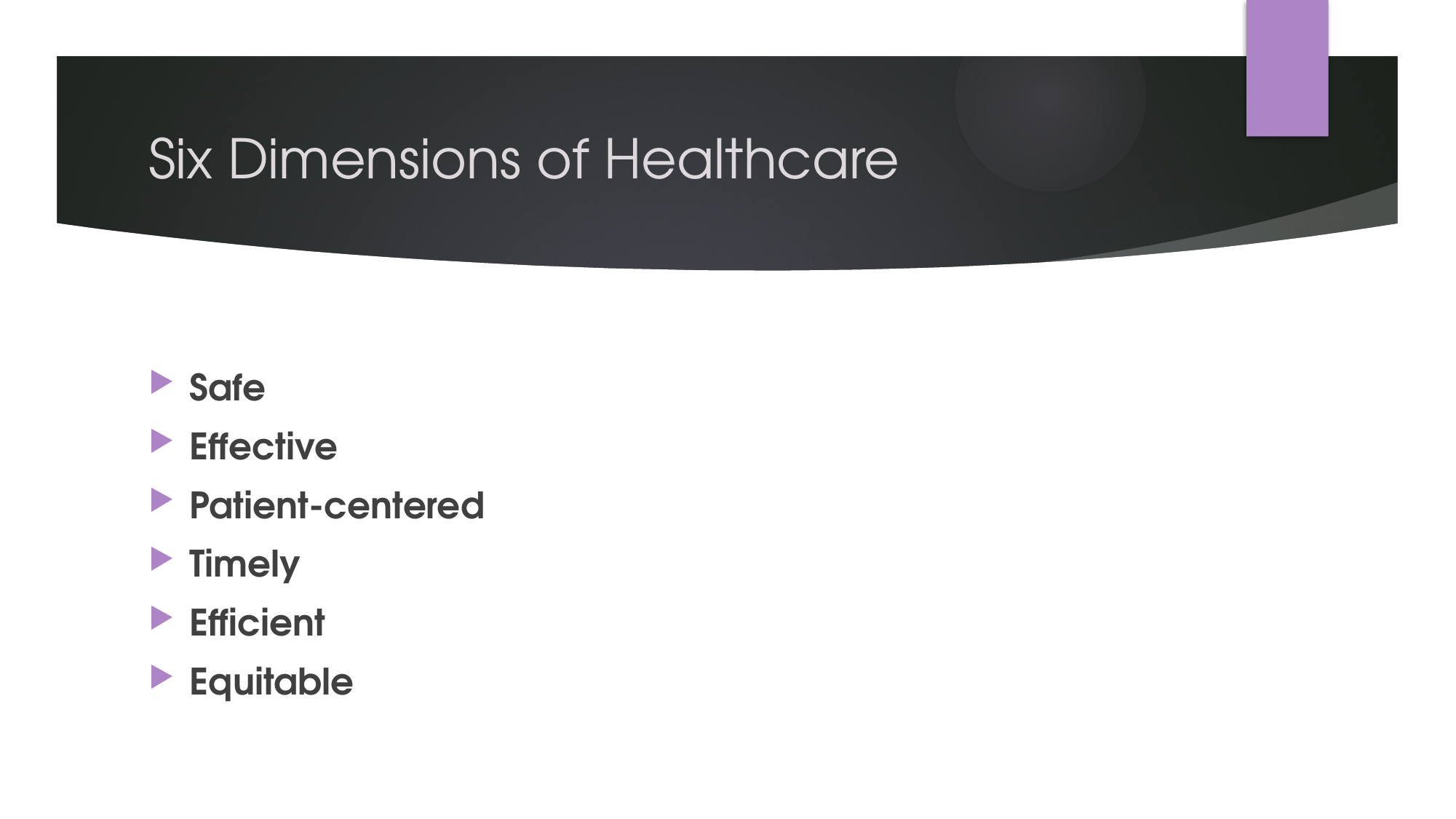

# Six Dimensions of Healthcare

Safe
Effective
Patient-centered
Timely
Efficient
Equitable